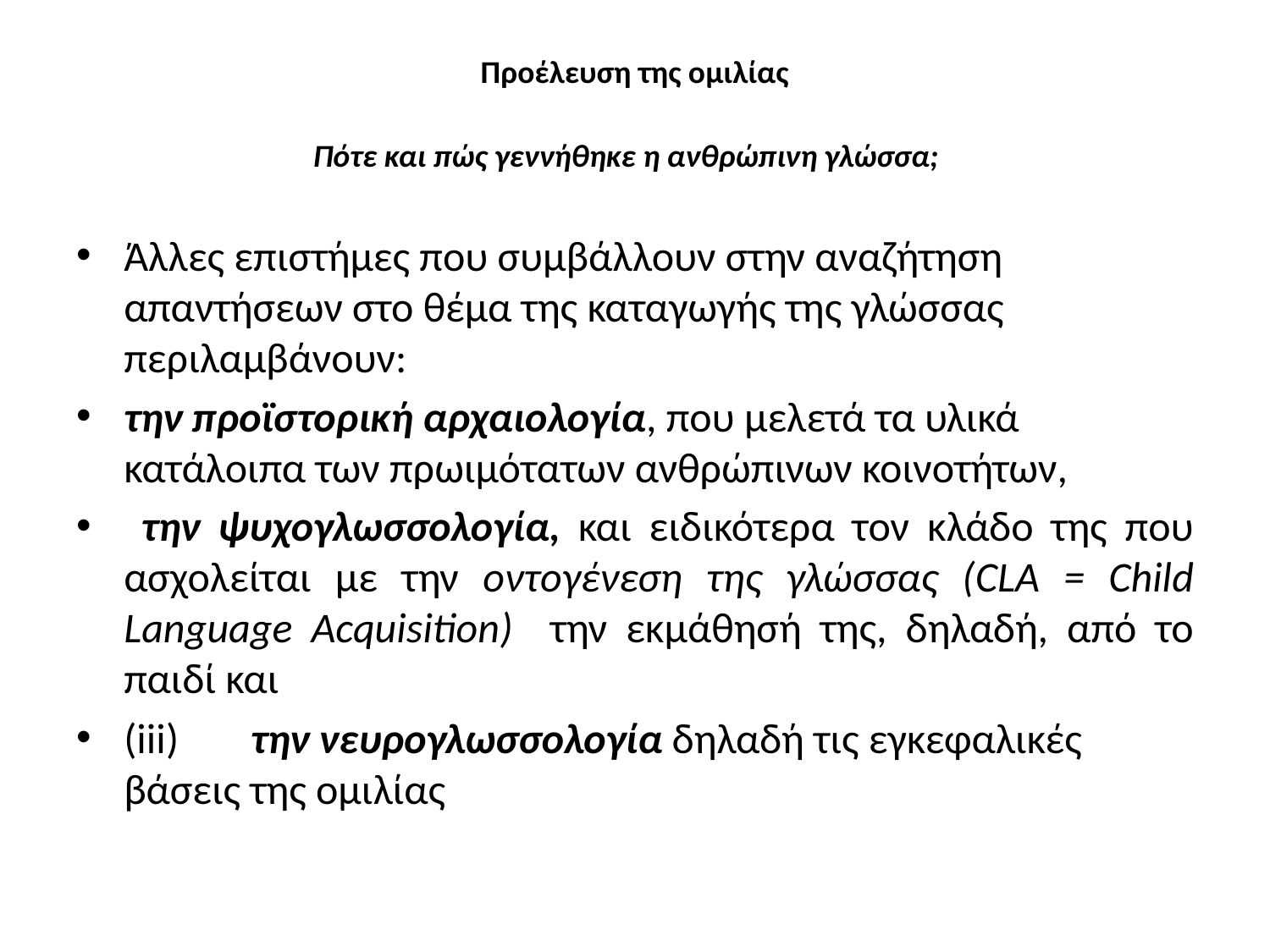

# Προέλευση της ομιλίας Πότε και πώς γεννήθηκε η ανθρώπινη γλώσσα;
Άλλες επιστήμες που συμβάλλουν στην αναζήτηση απαντήσεων στο θέμα της καταγωγής της γλώσσας περιλαμβάνουν:
την προϊστορική αρχαιολογία, που μελετά τα υλικά κατάλοιπα των πρωιμότατων ανθρώπινων κοινοτήτων,
 την ψυχογλωσσολογία, και ειδικότερα τον κλάδο της που ασχολείται με την οντογένεση της γλώσσας (CLA = Child Language Acquisition)  την εκμάθησή της, δηλαδή, από το παιδί και
(iii) 	την νευρογλωσσολογία δηλαδή τις εγκεφαλικές βάσεις της ομιλίας